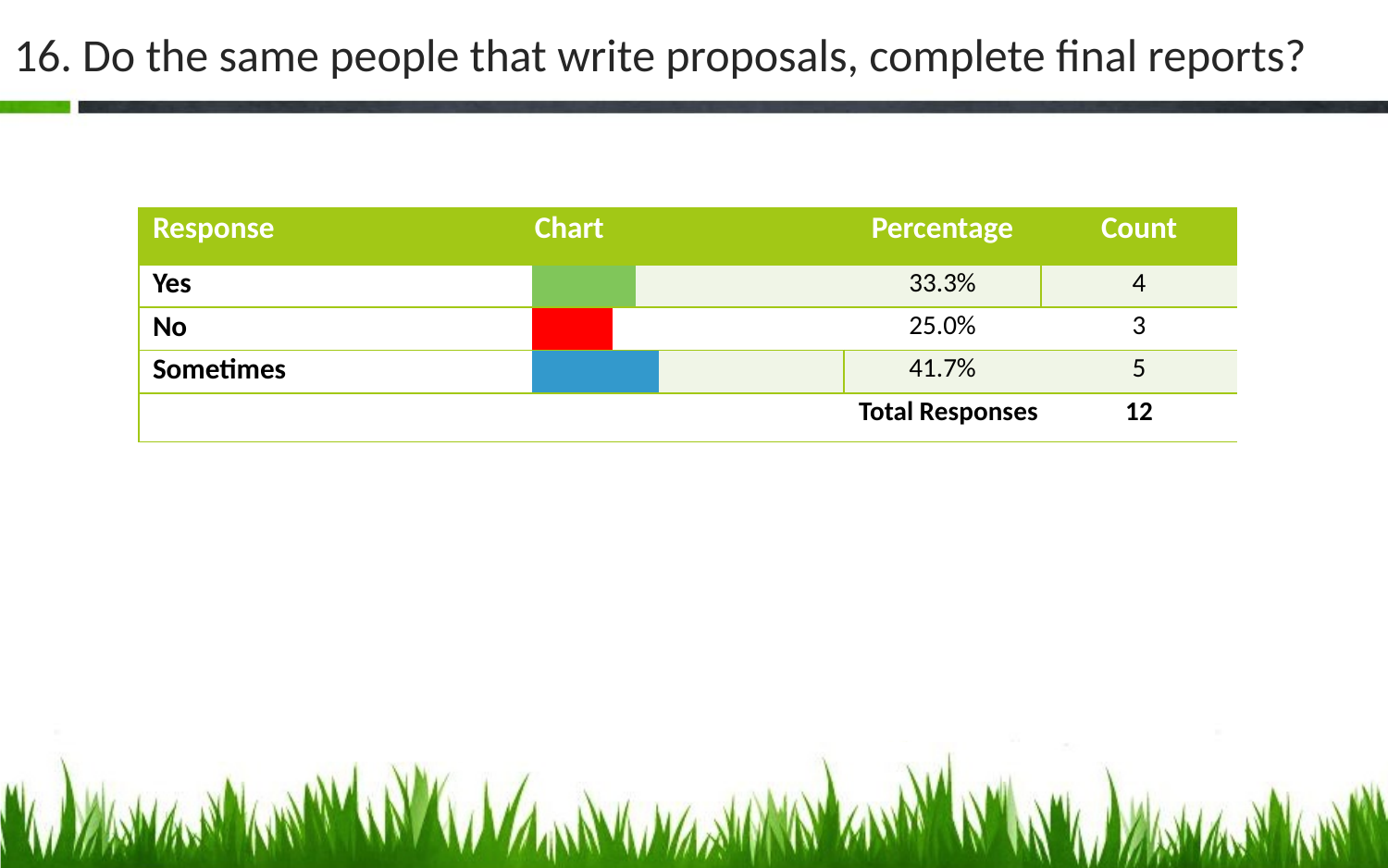

# 16. Do the same people that write proposals, complete final reports?
| Response | Chart |  |  |  | Percentage | Count |
| --- | --- | --- | --- | --- | --- | --- |
| Yes |  |  |  |  | 33.3% | 4 |
| No |  |  |  |  | 25.0% | 3 |
| Sometimes |  |  |  |  | 41.7% | 5 |
|  | Total Responses |  |  |  |  | 12 |